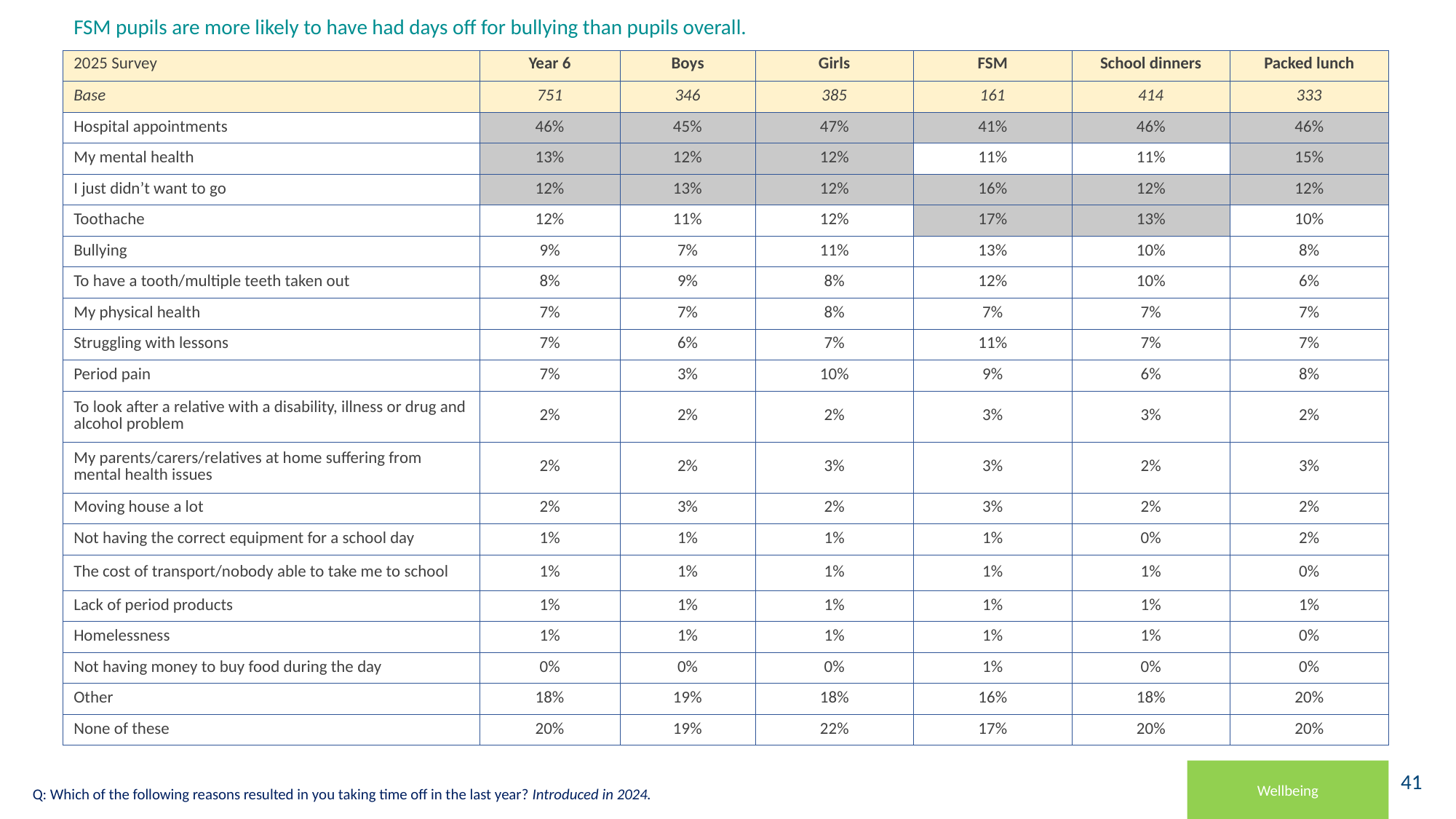

# FSM pupils are more likely to have had days off for bullying than pupils overall.
| 2025 Survey | Year 6 | Boys | Girls | FSM | School dinners | Packed lunch |
| --- | --- | --- | --- | --- | --- | --- |
| Base | 751 | 346 | 385 | 161 | 414 | 333 |
| Hospital appointments | 46% | 45% | 47% | 41% | 46% | 46% |
| My mental health | 13% | 12% | 12% | 11% | 11% | 15% |
| I just didn’t want to go | 12% | 13% | 12% | 16% | 12% | 12% |
| Toothache | 12% | 11% | 12% | 17% | 13% | 10% |
| Bullying | 9% | 7% | 11% | 13% | 10% | 8% |
| To have a tooth/multiple teeth taken out | 8% | 9% | 8% | 12% | 10% | 6% |
| My physical health | 7% | 7% | 8% | 7% | 7% | 7% |
| Struggling with lessons | 7% | 6% | 7% | 11% | 7% | 7% |
| Period pain | 7% | 3% | 10% | 9% | 6% | 8% |
| To look after a relative with a disability, illness or drug and alcohol problem | 2% | 2% | 2% | 3% | 3% | 2% |
| My parents/carers/relatives at home suffering from mental health issues | 2% | 2% | 3% | 3% | 2% | 3% |
| Moving house a lot | 2% | 3% | 2% | 3% | 2% | 2% |
| Not having the correct equipment for a school day | 1% | 1% | 1% | 1% | 0% | 2% |
| The cost of transport/nobody able to take me to school | 1% | 1% | 1% | 1% | 1% | 0% |
| Lack of period products | 1% | 1% | 1% | 1% | 1% | 1% |
| Homelessness | 1% | 1% | 1% | 1% | 1% | 0% |
| Not having money to buy food during the day | 0% | 0% | 0% | 1% | 0% | 0% |
| Other | 18% | 19% | 18% | 16% | 18% | 20% |
| None of these | 20% | 19% | 22% | 17% | 20% | 20% |
Wellbeing
Q: Which of the following reasons resulted in you taking time off in the last year? Introduced in 2024.